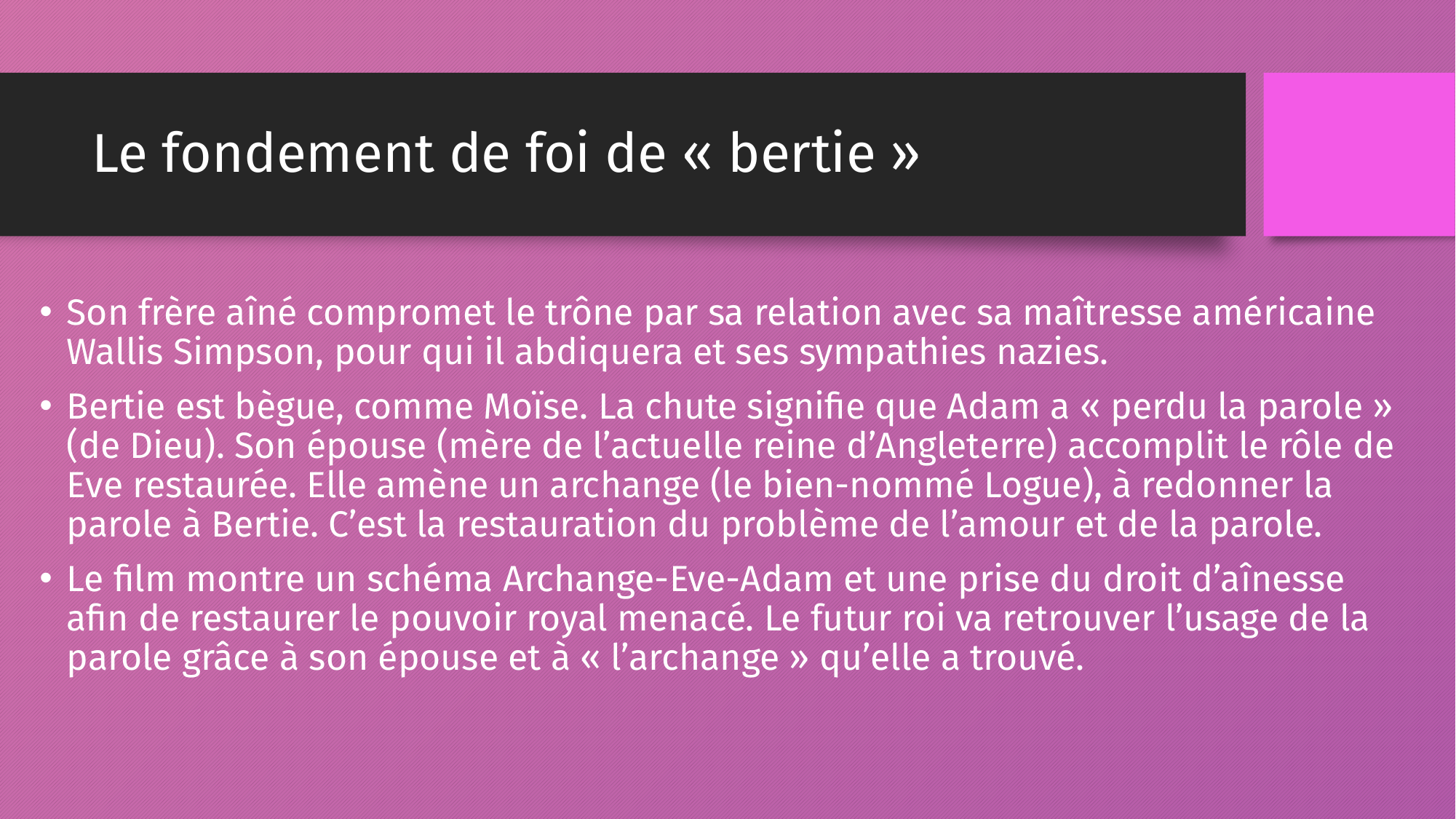

# Le fondement de foi de « bertie »
Son frère aîné compromet le trône par sa relation avec sa maîtresse américaine Wallis Simpson, pour qui il abdiquera et ses sympathies nazies.
Bertie est bègue, comme Moïse. La chute signifie que Adam a « perdu la parole » (de Dieu). Son épouse (mère de l’actuelle reine d’Angleterre) accomplit le rôle de Eve restaurée. Elle amène un archange (le bien-nommé Logue), à redonner la parole à Bertie. C’est la restauration du problème de l’amour et de la parole.
Le film montre un schéma Archange-Eve-Adam et une prise du droit d’aînesse afin de restaurer le pouvoir royal menacé. Le futur roi va retrouver l’usage de la parole grâce à son épouse et à « l’archange » qu’elle a trouvé.